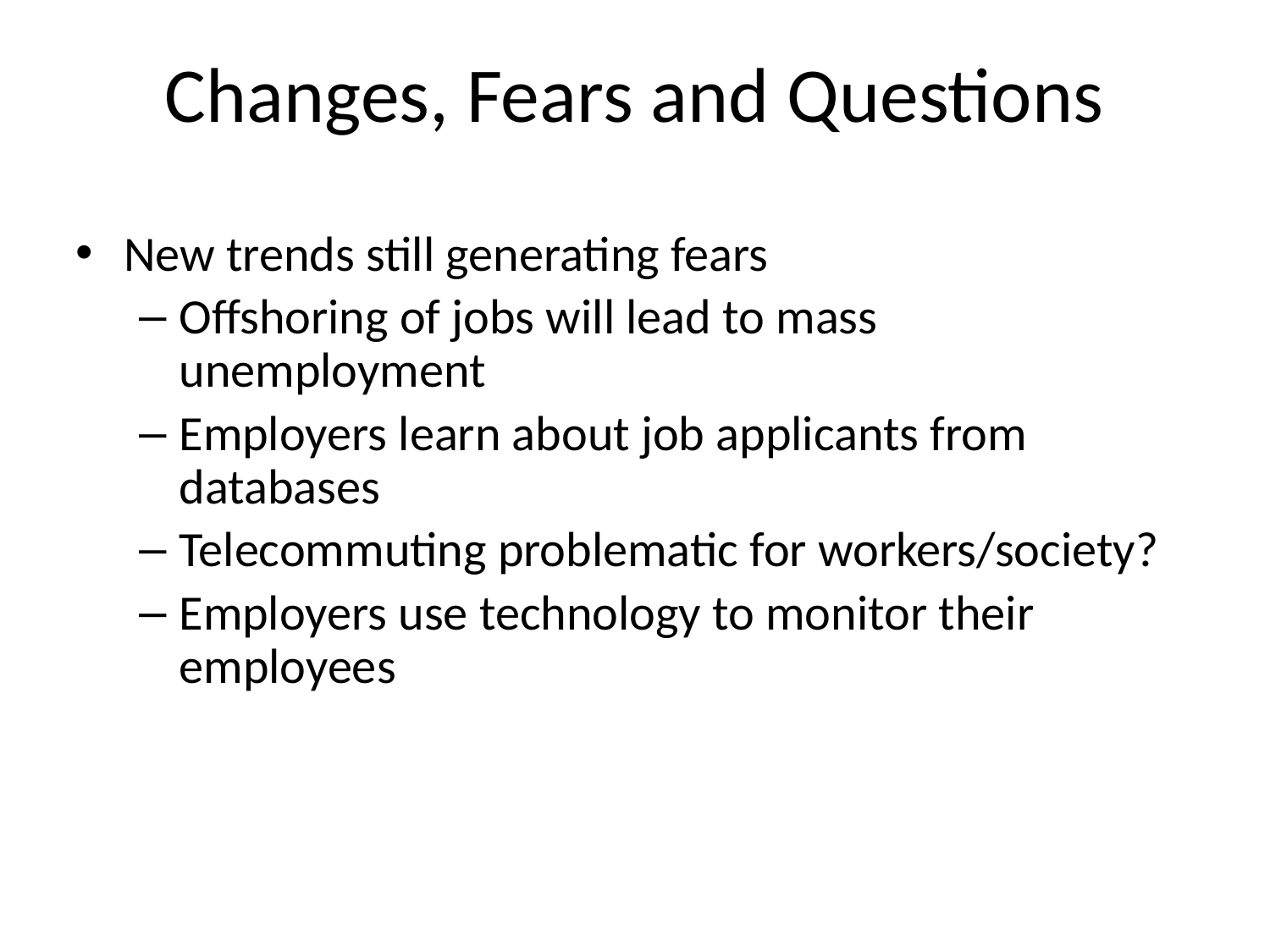

# Changes, Fears and Questions
New trends still generating fears
Offshoring of jobs will lead to mass unemployment
Employers learn about job applicants from databases
Telecommuting problematic for workers/society?
Employers use technology to monitor their employees